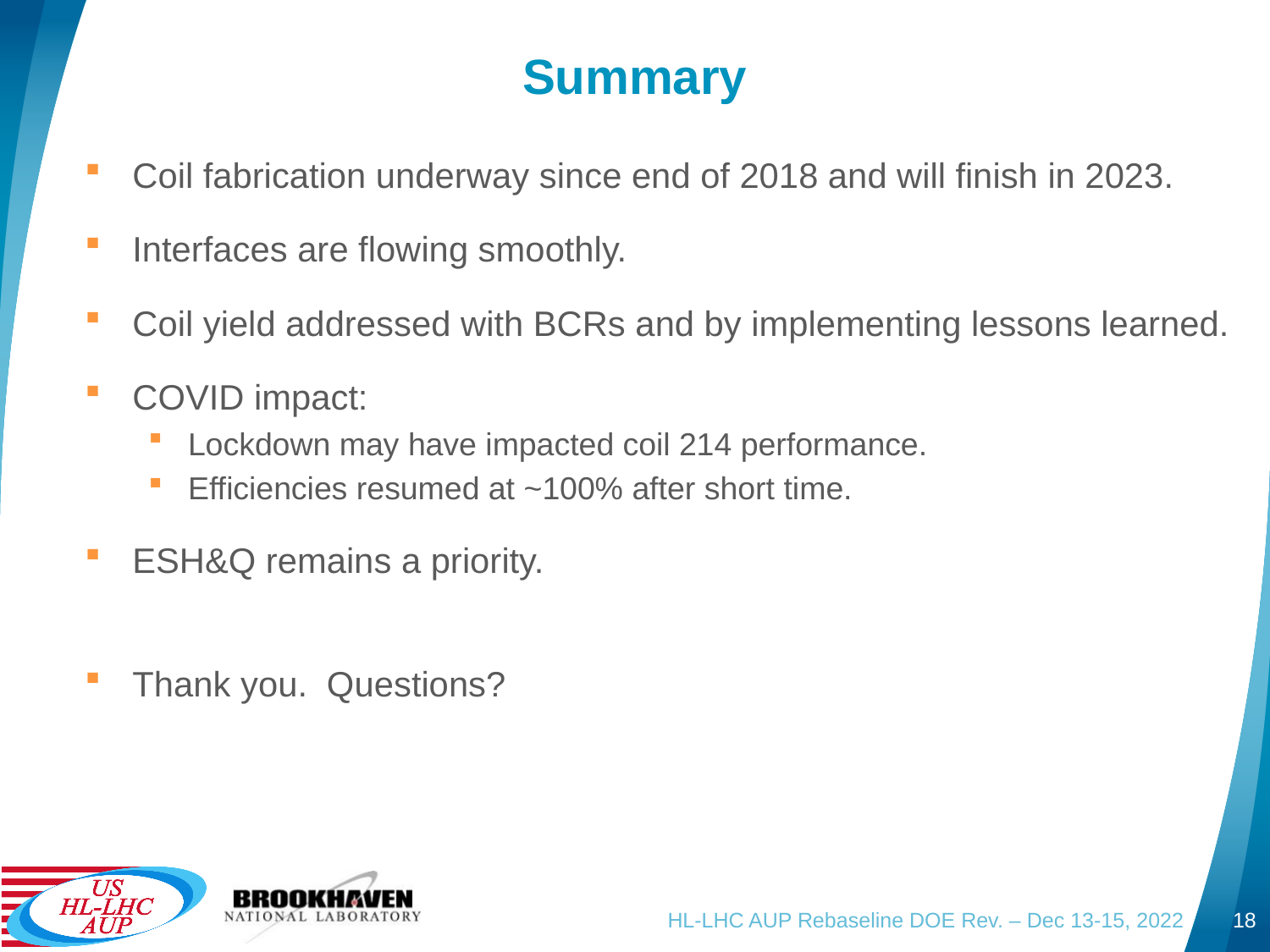

# Summary
Coil fabrication underway since end of 2018 and will finish in 2023.

Interfaces are flowing smoothly.

Coil yield addressed with BCRs and by implementing lessons learned.

COVID impact:
Lockdown may have impacted coil 214 performance.
Efficiencies resumed at ~100% after short time.

ESH&Q remains a priority.

Thank you.  Questions?

HL-LHC AUP Rebaseline DOE Rev. – Dec 13-15, 2022
18